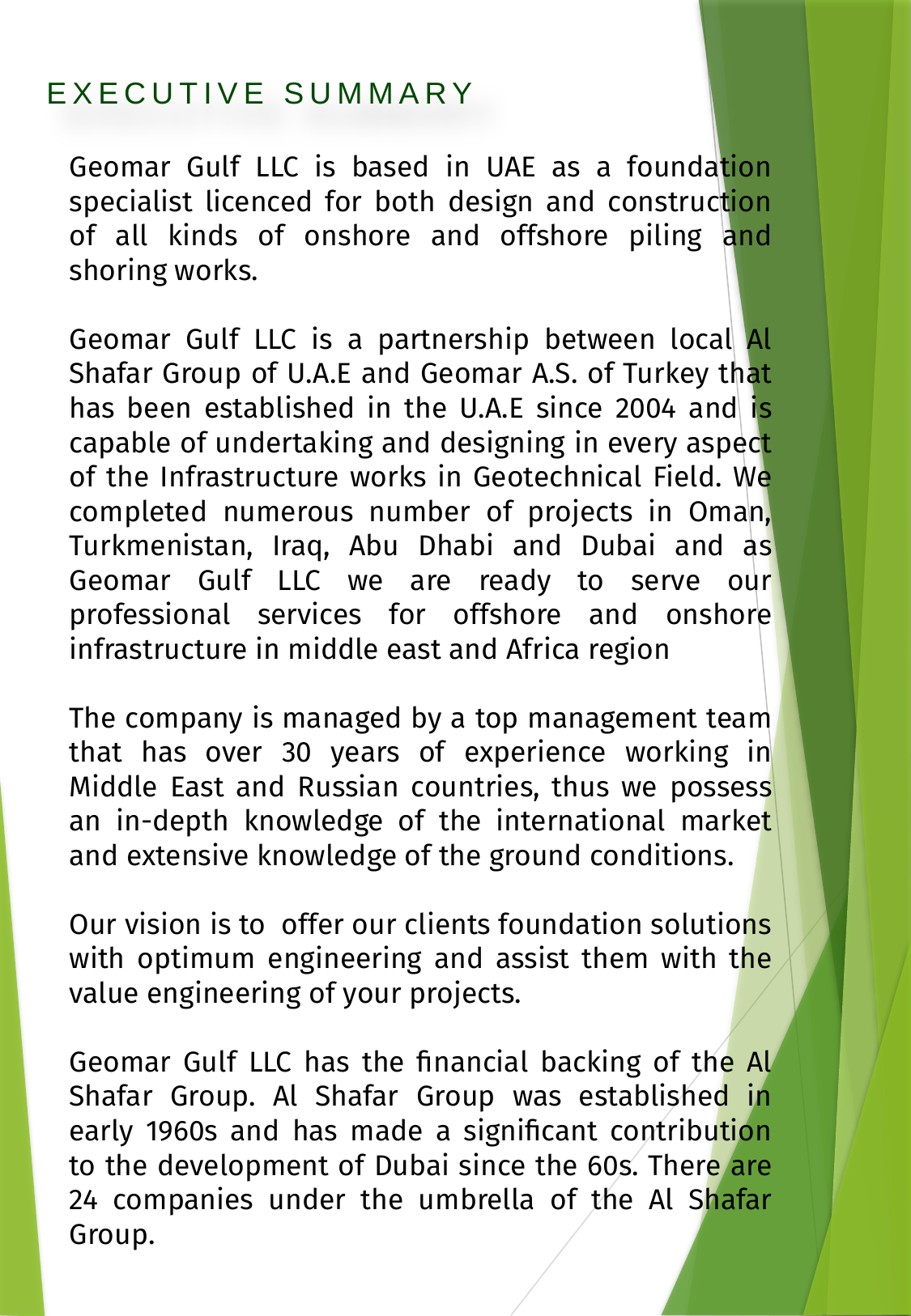

EXECUTIVE SUMMARY
Geomar Gulf LLC is based in UAE as a foundation specialist licenced for both design and construction of all kinds of onshore and offshore piling and shoring works.

Geomar Gulf LLC is a partnership between local Al Shafar Group of U.A.E and Geomar A.S. of Turkey that has been established in the U.A.E since 2004 and is capable of undertaking and designing in every aspect of the Infrastructure works in Geotechnical Field. We completed numerous number of projects in Oman, Turkmenistan, Iraq, Abu Dhabi and Dubai and as Geomar Gulf LLC we are ready to serve our professional services for offshore and onshore infrastructure in middle east and Africa region

The company is managed by a top management team that has over 30 years of experience working in Middle East and Russian countries, thus we possess an in-depth knowledge of the international market and extensive knowledge of the ground conditions.

Our vision is to  offer our clients foundation solutions with optimum engineering and assist them with the value engineering of your projects.

Geomar Gulf LLC has the financial backing of the Al Shafar Group. Al Shafar Group was established in early 1960s and has made a significant contribution to the development of Dubai since the 60s. There are 24 companies under the umbrella of the Al Shafar Group.